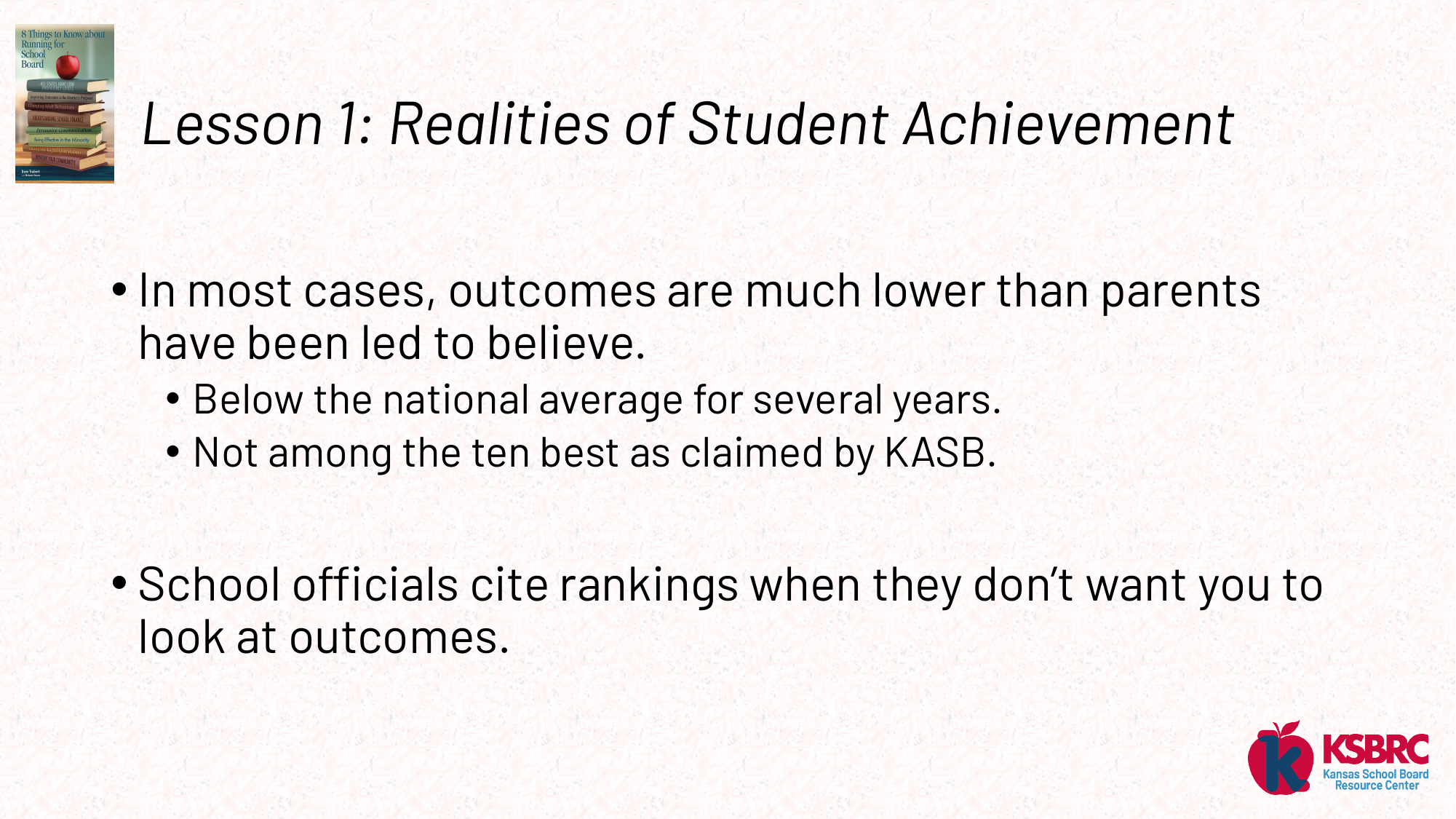

# Lesson 1: Realities of Student Achievement
In most cases, outcomes are much lower than parents have been led to believe.
Below the national average for several years.
Not among the ten best as claimed by KASB.

School officials cite rankings when they don’t want you to look at outcomes.